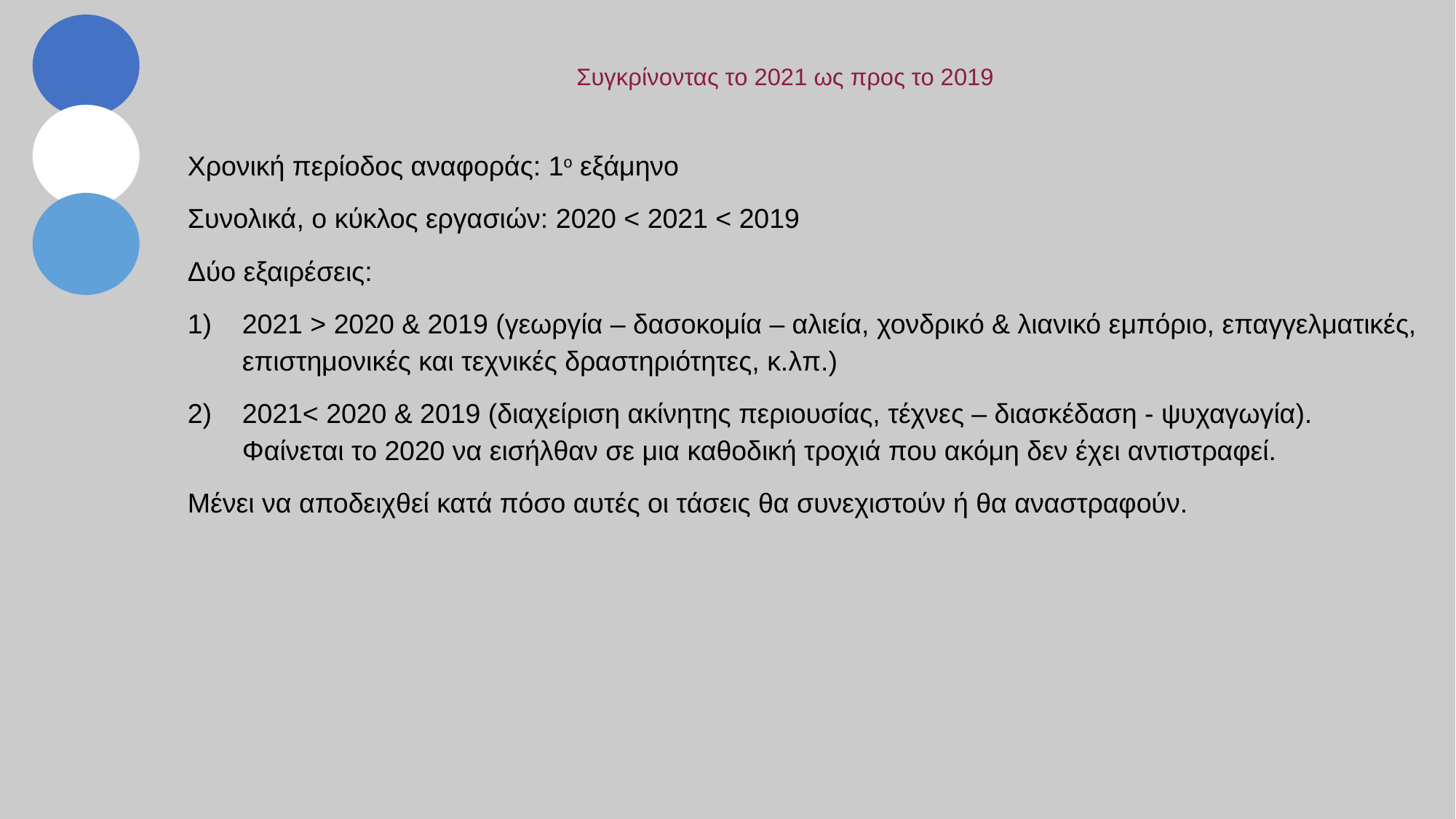

Συγκρίνοντας το 2021 ως προς το 2019

Χρονική περίοδος αναφοράς: 1ο εξάμηνο
Συνολικά, ο κύκλος εργασιών: 2020 < 2021 < 2019
Δύο εξαιρέσεις:
2021 > 2020 & 2019 (γεωργία – δασοκομία – αλιεία, χονδρικό & λιανικό εμπόριο, επαγγελματικές, επιστημονικές και τεχνικές δραστηριότητες, κ.λπ.)
2021< 2020 & 2019 (διαχείριση ακίνητης περιουσίας, τέχνες – διασκέδαση - ψυχαγωγία). Φαίνεται το 2020 να εισήλθαν σε μια καθοδική τροχιά που ακόμη δεν έχει αντιστραφεί.
Μένει να αποδειχθεί κατά πόσο αυτές οι τάσεις θα συνεχιστούν ή θα αναστραφούν.